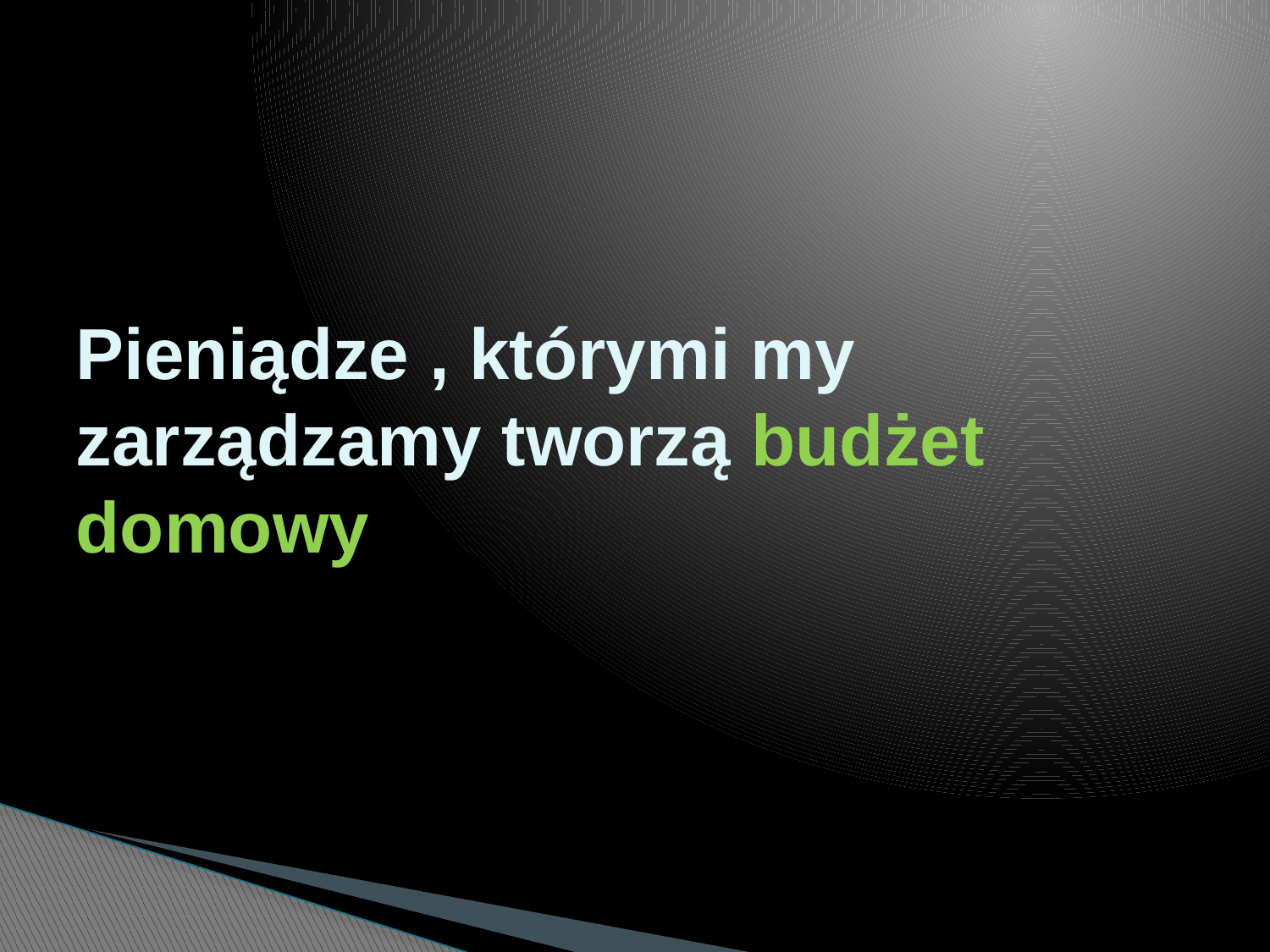

# Pieniądze , którymi my zarządzamy tworzą budżet domowy